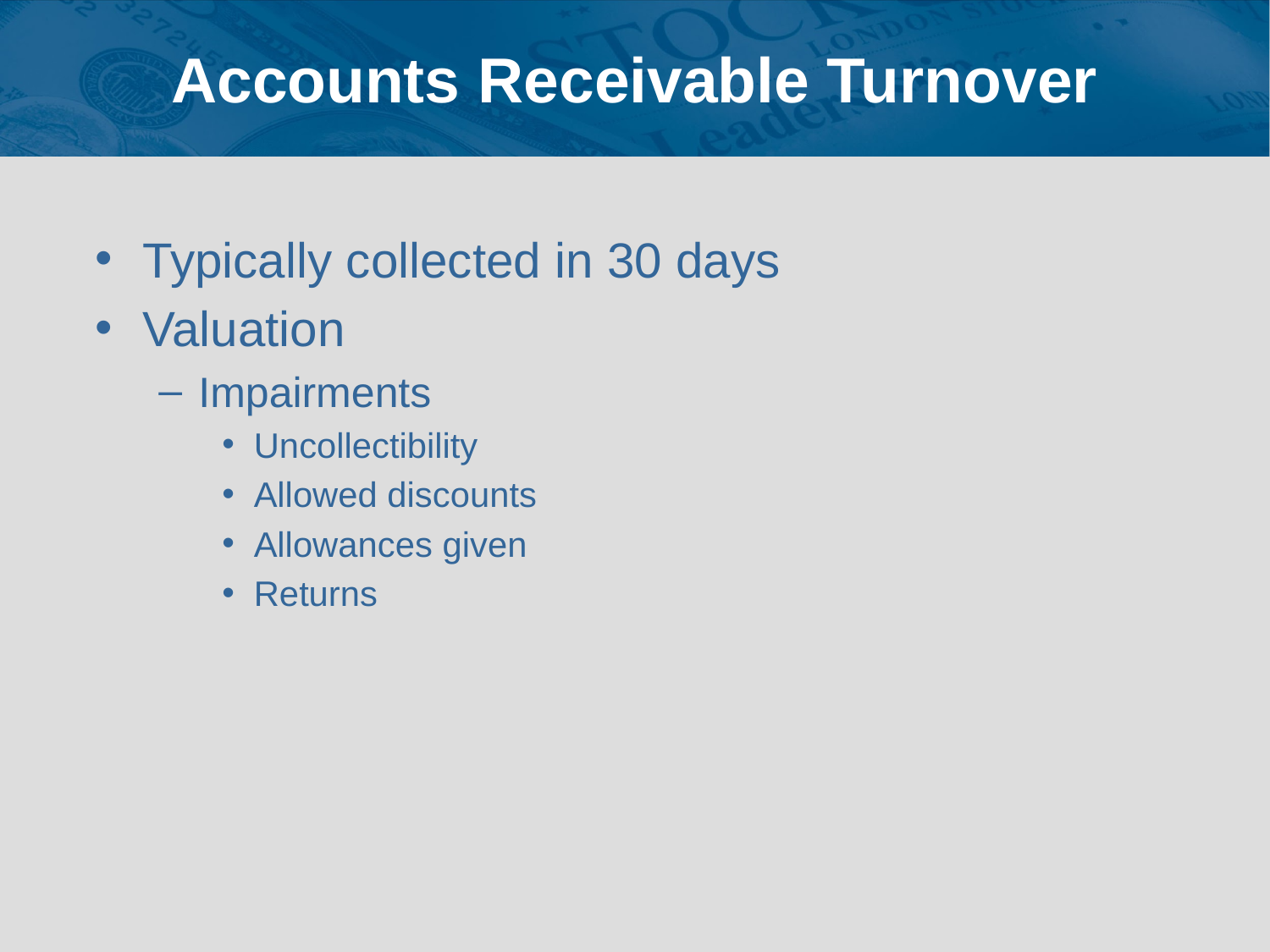

# Accounts Receivable Turnover
Typically collected in 30 days
Valuation
Impairments
Uncollectibility
Allowed discounts
Allowances given
Returns